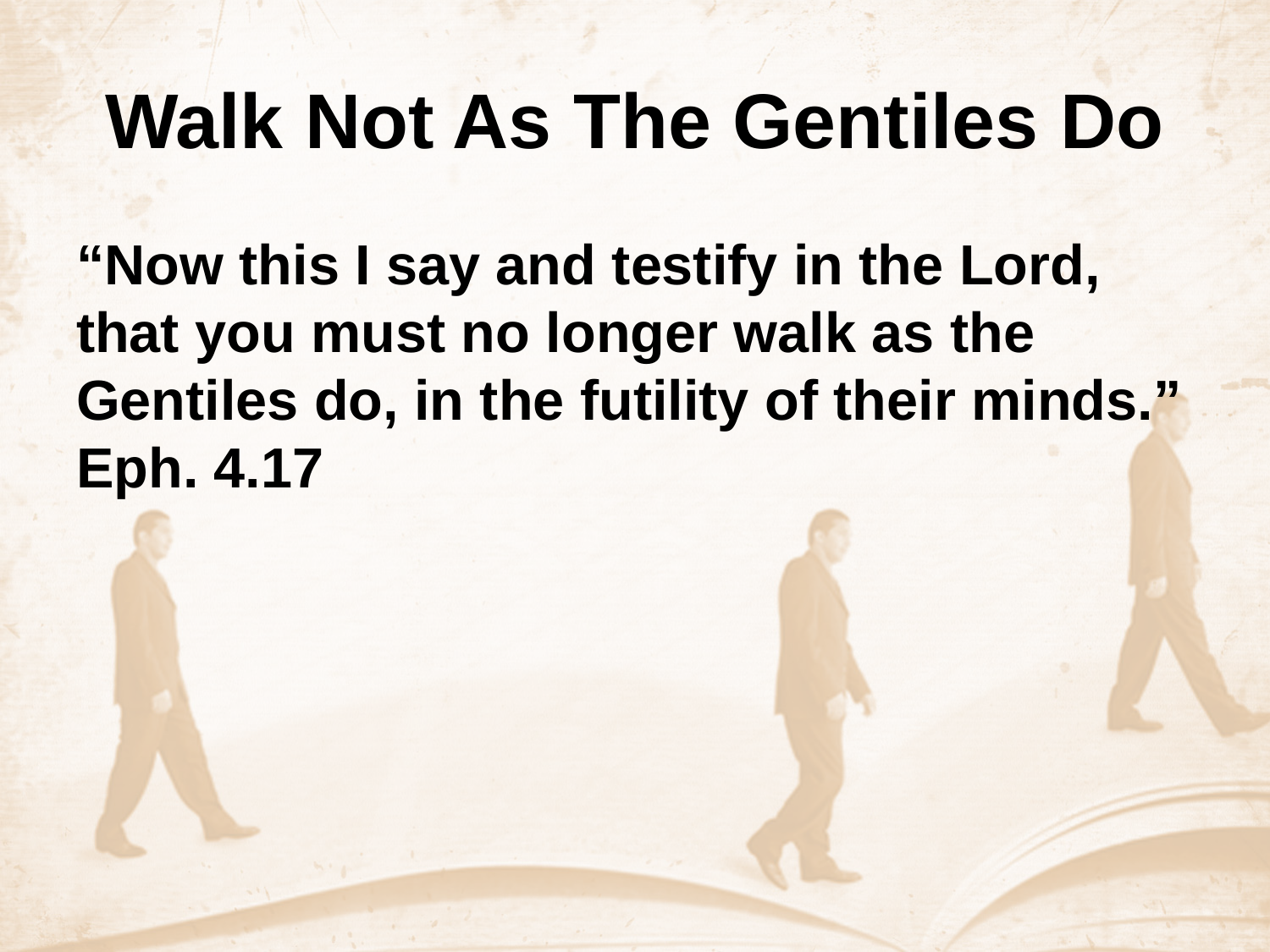

# Walk Not As The Gentiles Do
“Now this I say and testify in the Lord, that you must no longer walk as the Gentiles do, in the futility of their minds.” Eph. 4.17